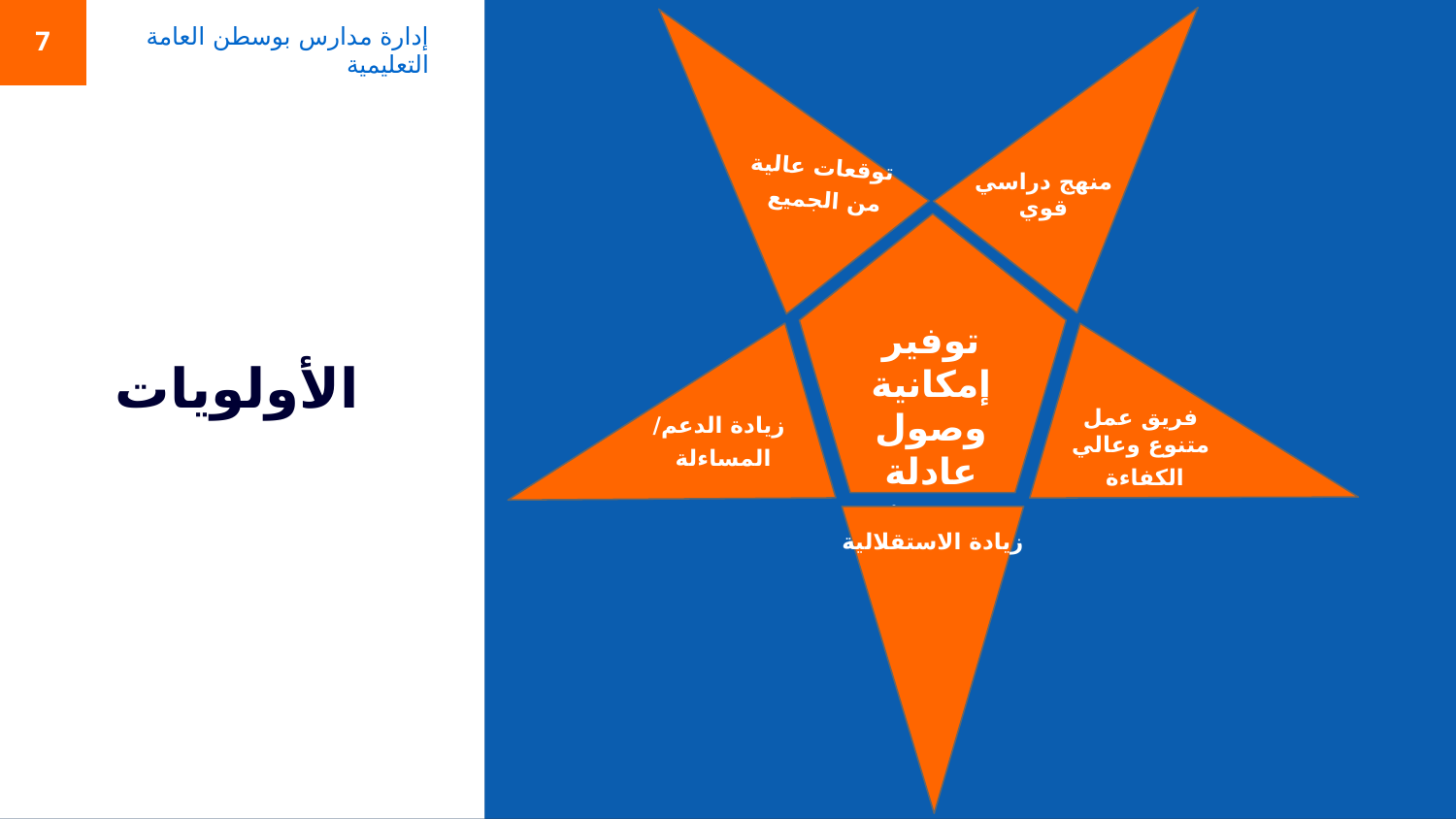

7

توقعات عالية من الجميع

منهج دراسي
قوي
إدارة مدارس بوسطن العامة التعليمية

توفير إمكانية وصول عادلة ومنصفة

زيادة الدعم/ المساءلة

فريق عمل متنوع وعالي الكفاءة
# الأولويات
زيادة الاستقلالية